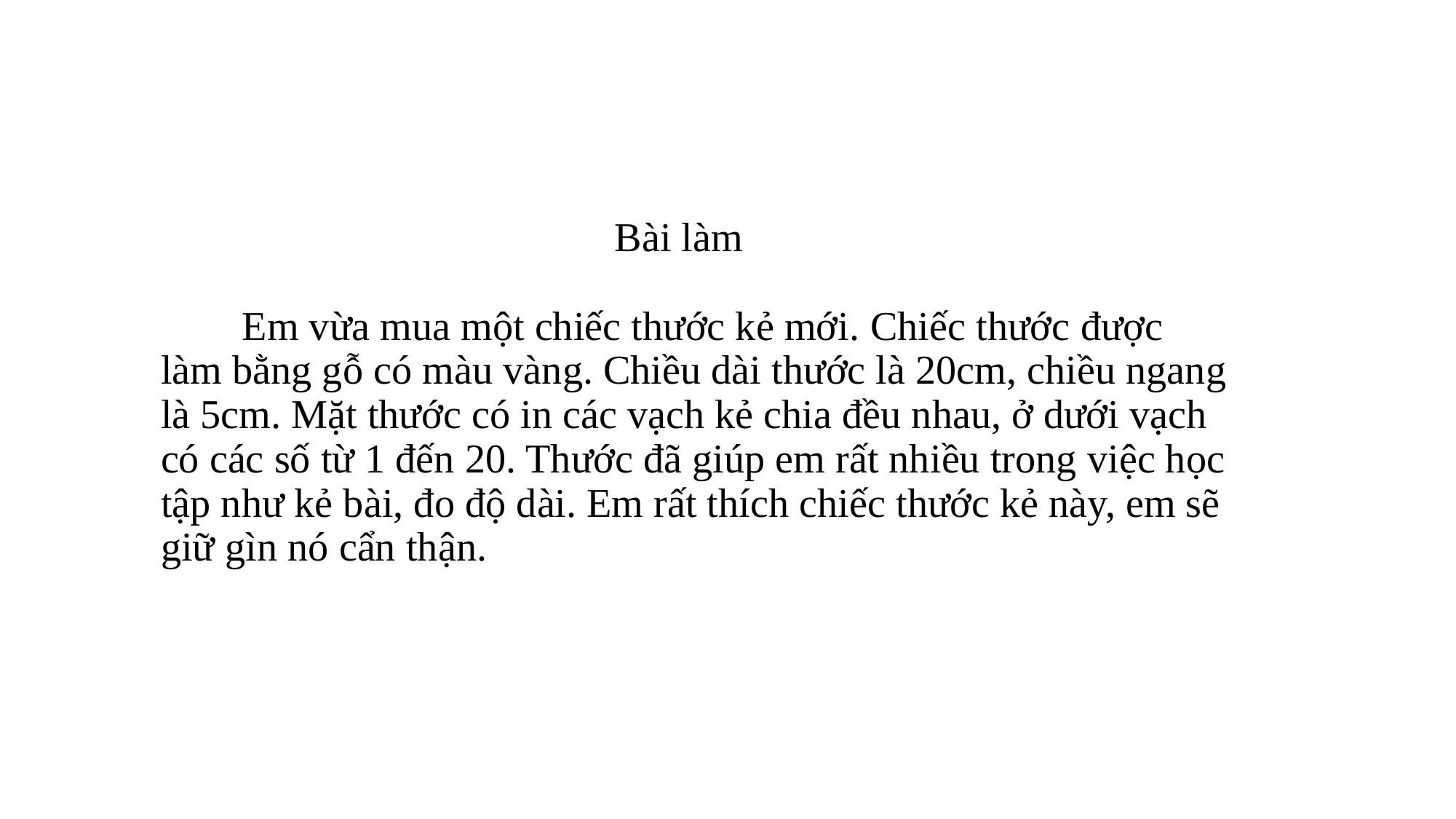

# Bài làm Em vừa mua một chiếc thước kẻ mới. Chiếc thước được làm bằng gỗ có màu vàng. Chiều dài thước là 20cm, chiều ngang là 5cm. Mặt thước có in các vạch kẻ chia đều nhau, ở dưới vạch có các số từ 1 đến 20. Thước đã giúp em rất nhiều trong việc học tập như kẻ bài, đo độ dài. Em rất thích chiếc thước kẻ này, em sẽ giữ gìn nó cẩn thận.